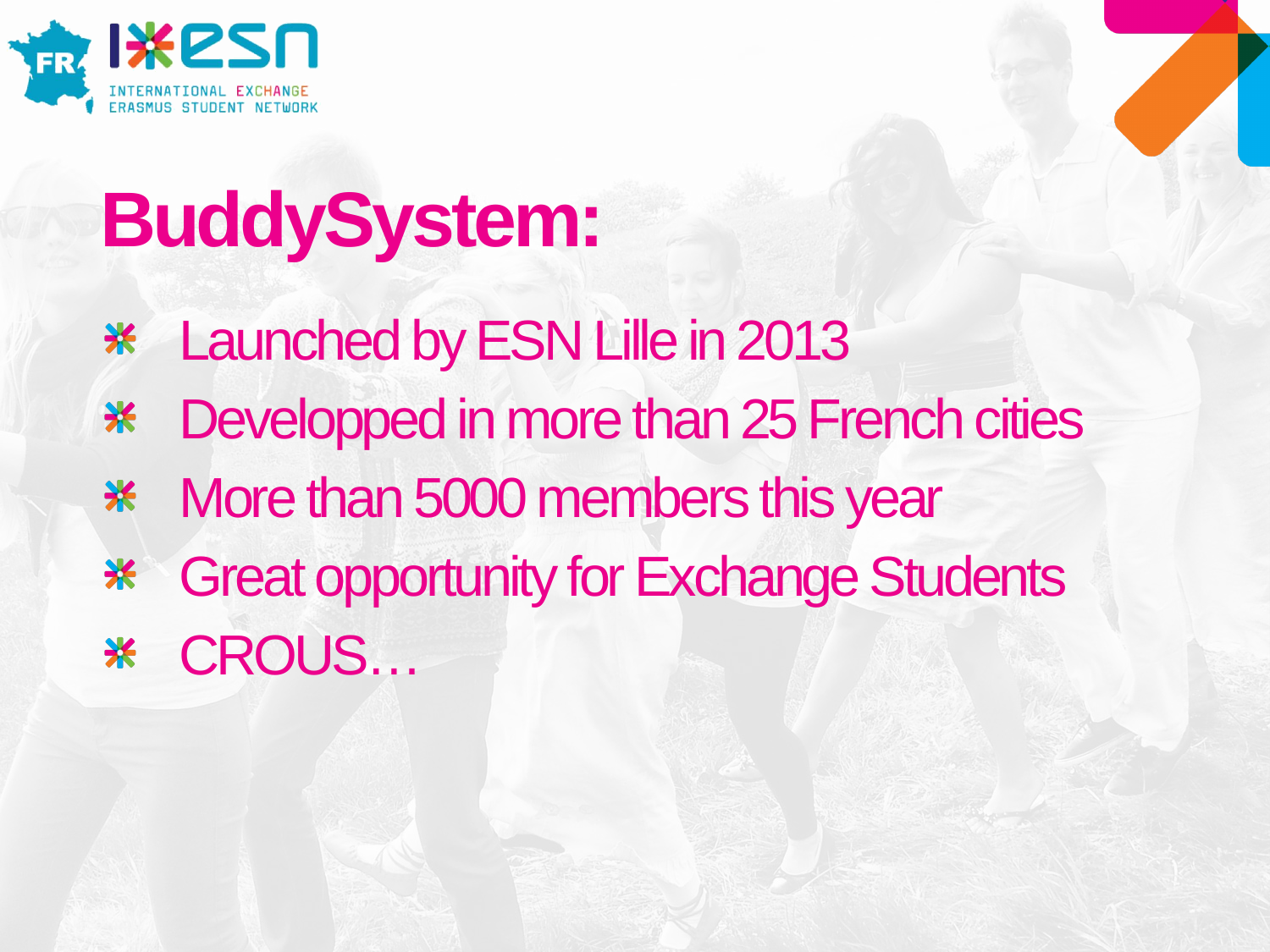

# BuddySystem:
Launched by ESN Lille in 2013
Developped in more than 25 French cities
More than 5000 members this year
Great opportunity for Exchange Students
CROUS…